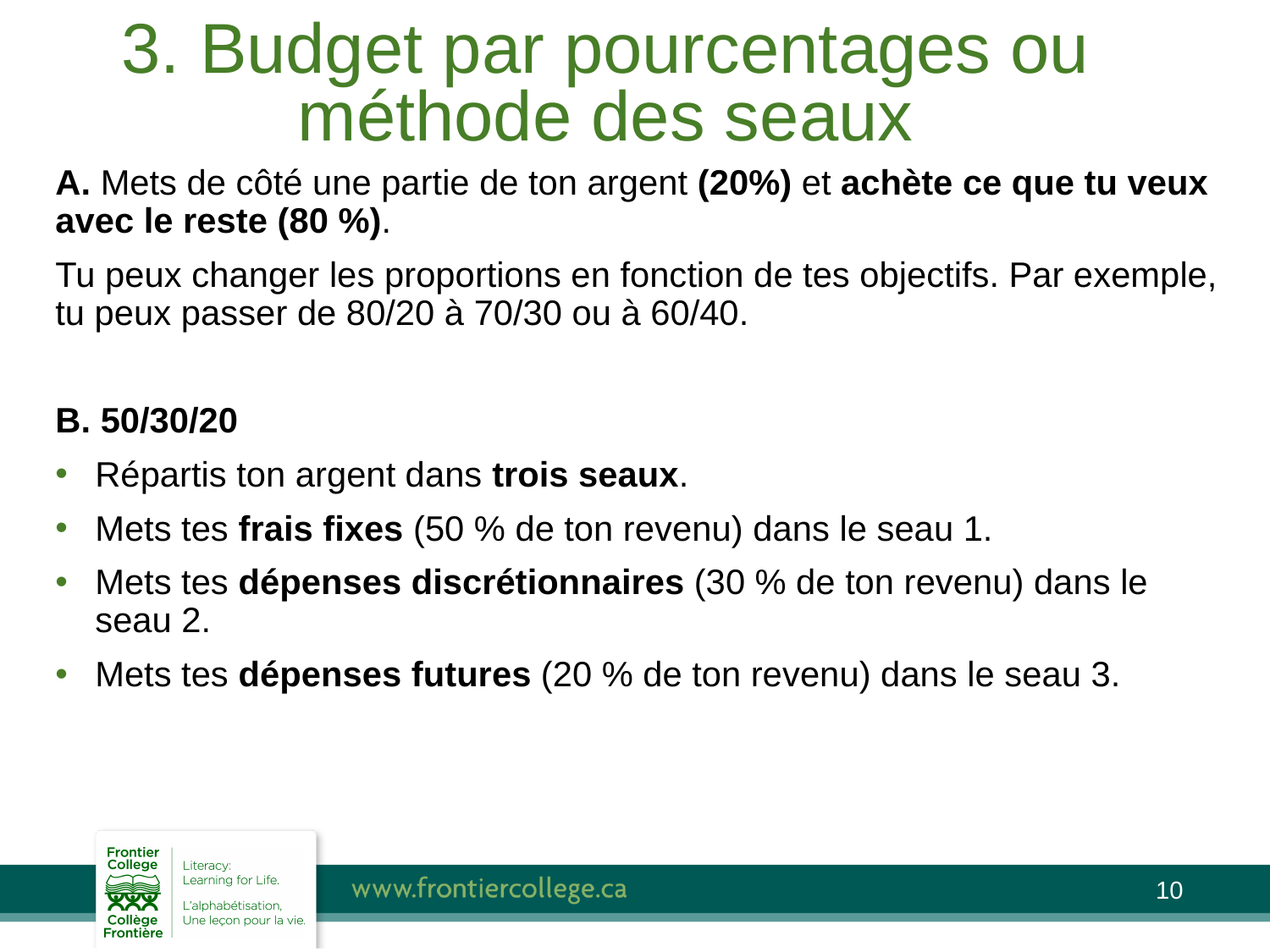

3. Budget par pourcentages ou méthode des seaux
A. Mets de côté une partie de ton argent (20%) et achète ce que tu veux avec le reste (80 %).
Tu peux changer les proportions en fonction de tes objectifs. Par exemple, tu peux passer de 80/20 à 70/30 ou à 60/40.

B. 50/30/20
Répartis ton argent dans trois seaux.
Mets tes frais fixes (50 % de ton revenu) dans le seau 1.
Mets tes dépenses discrétionnaires (30 % de ton revenu) dans le seau 2.
Mets tes dépenses futures (20 % de ton revenu) dans le seau 3.